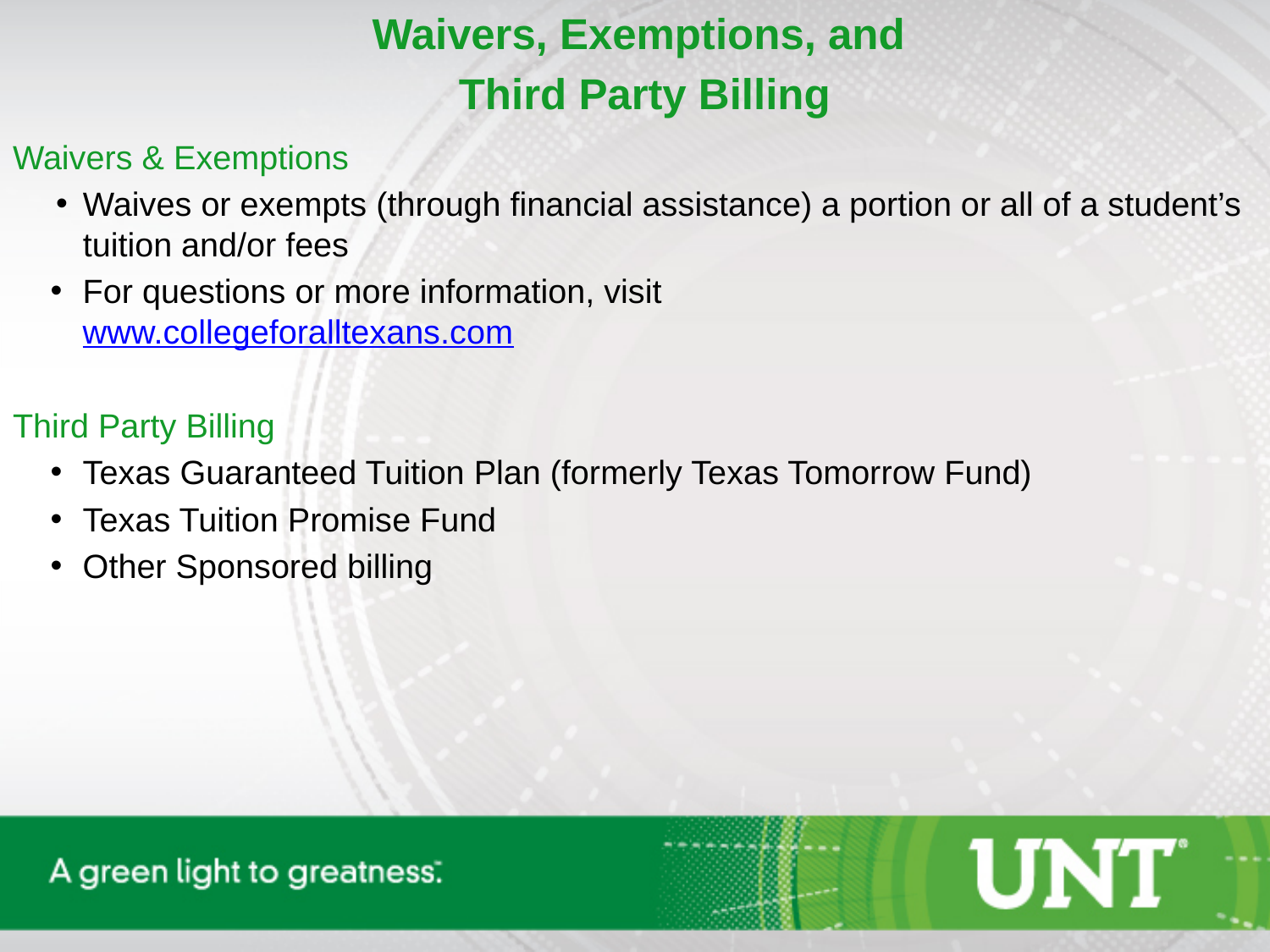

Waivers, Exemptions, and
Third Party Billing

Waivers & Exemptions
Waives or exempts (through financial assistance) a portion or all of a student’s tuition and/or fees
For questions or more information, visit
www.collegeforalltexans.com

Third Party Billing
Texas Guaranteed Tuition Plan (formerly Texas Tomorrow Fund)
Texas Tuition Promise Fund
Other Sponsored billing